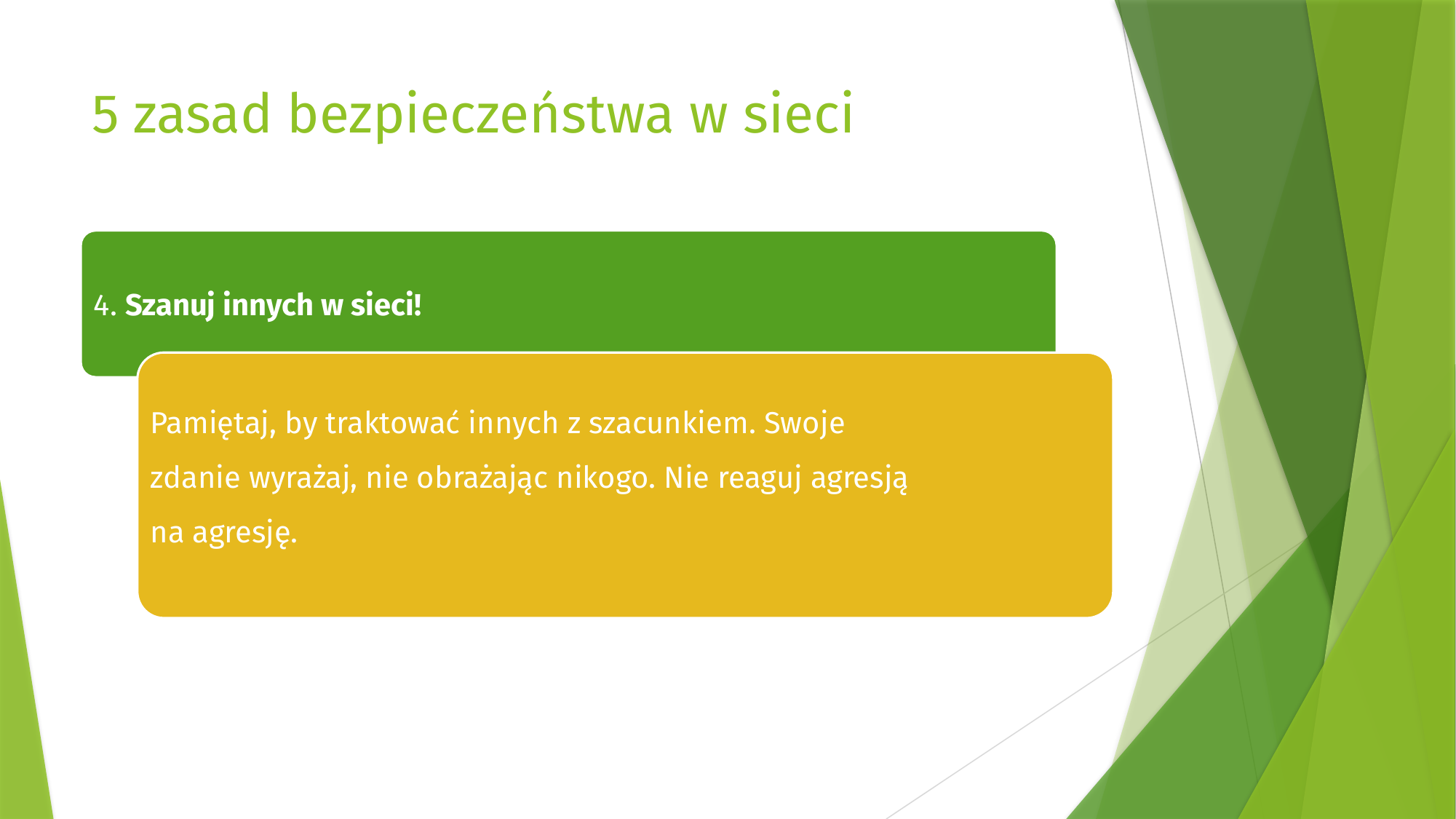

# 5 zasad bezpieczeństwa w sieci

4. Szanuj innych w sieci!

Pamiętaj, by traktować innych z szacunkiem. Swoje zdanie wyrażaj, nie obrażając nikogo. Nie reaguj agresją na agresję.